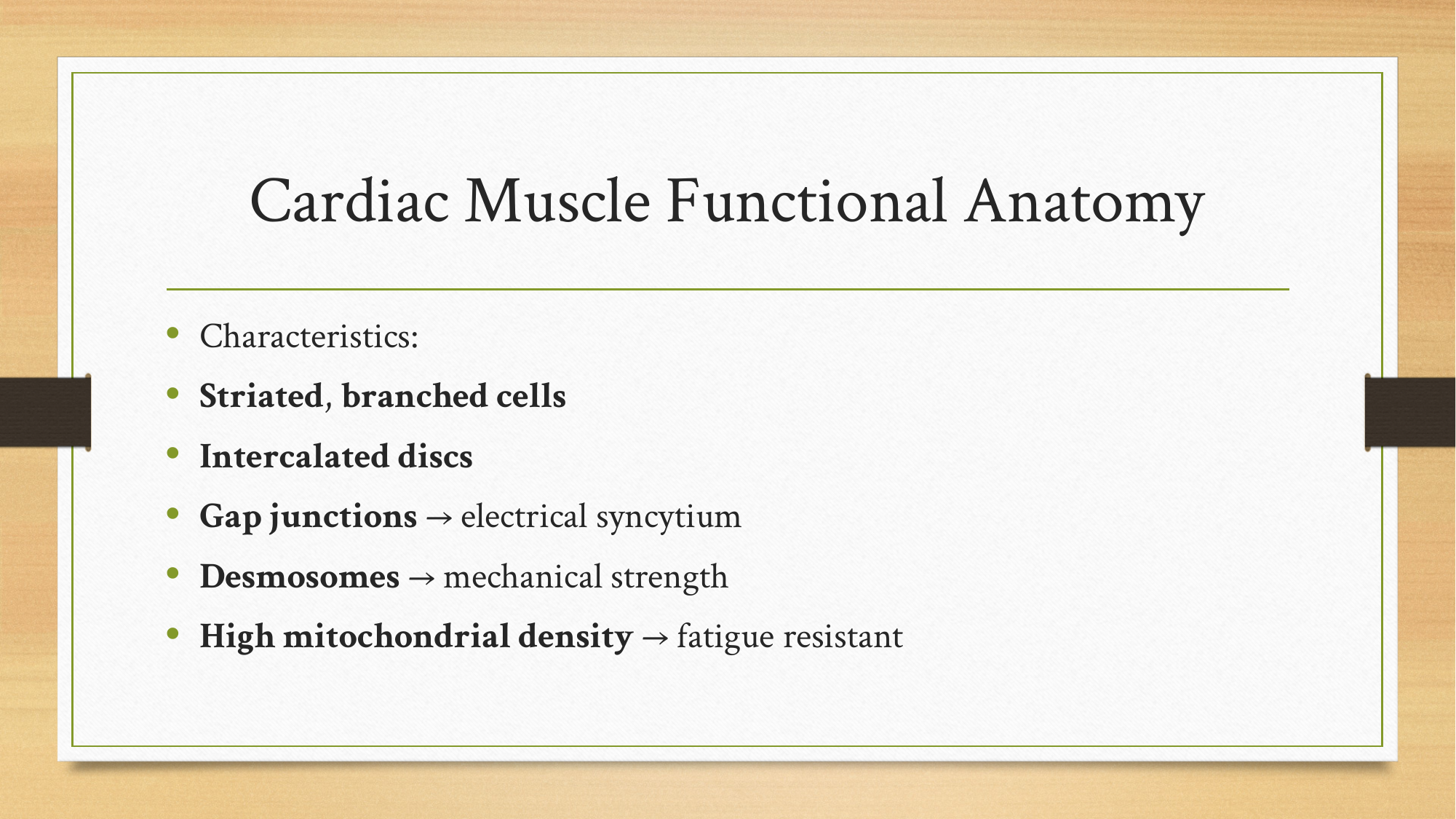

# Cardiac Muscle Functional Anatomy
Characteristics:
Striated, branched cells
Intercalated discs
Gap junctions → electrical syncytium
Desmosomes → mechanical strength
High mitochondrial density → fatigue resistant